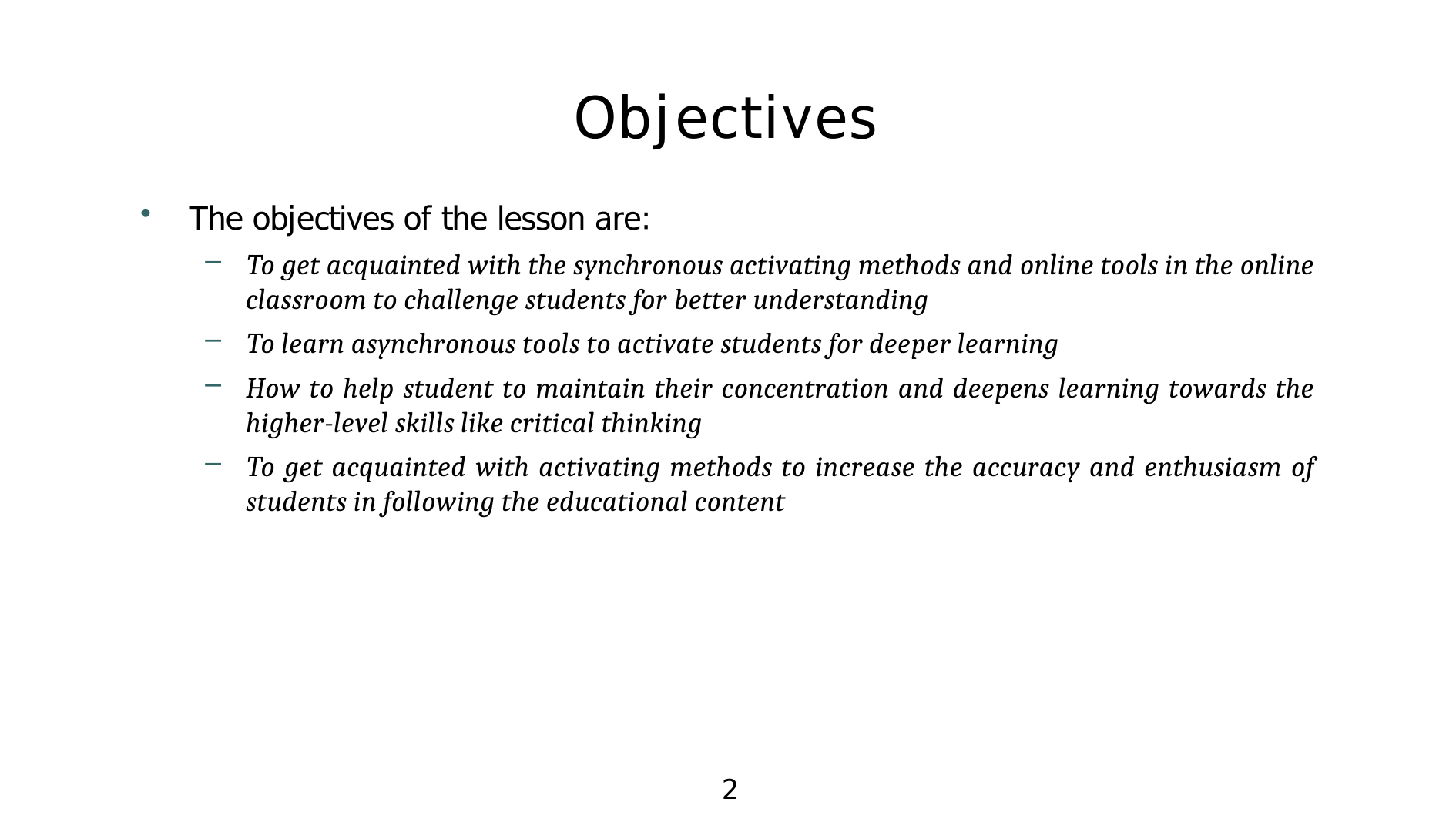

# Objectives
The objectives of the lesson are:
To get acquainted with the synchronous activating methods and online tools in the online classroom to challenge students for better understanding
To learn asynchronous tools to activate students for deeper learning
How to help student to maintain their concentration and deepens learning towards the higher-level skills like critical thinking
To get acquainted with activating methods to increase the accuracy and enthusiasm of students in following the educational content

2